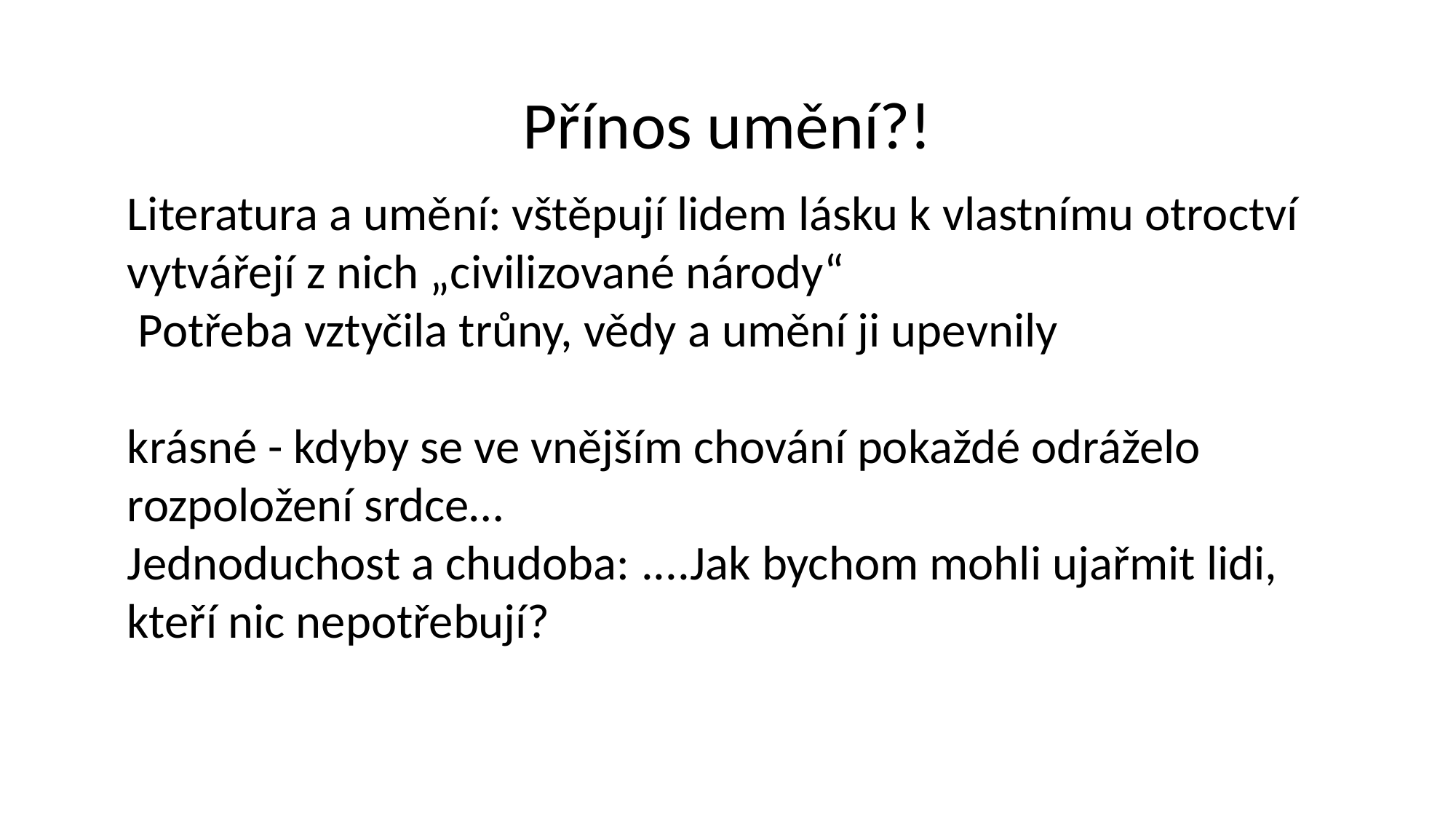

# Přínos umění?!
Literatura a umění: vštěpují lidem lásku k vlastnímu otroctví
vytvářejí z nich „civilizované národy“
 Potřeba vztyčila trůny, vědy a umění ji upevnily

krásné - kdyby se ve vnějším chování pokaždé odráželo rozpoložení srdce…
Jednoduchost a chudoba: ....Jak bychom mohli ujařmit lidi, kteří nic nepotřebují?